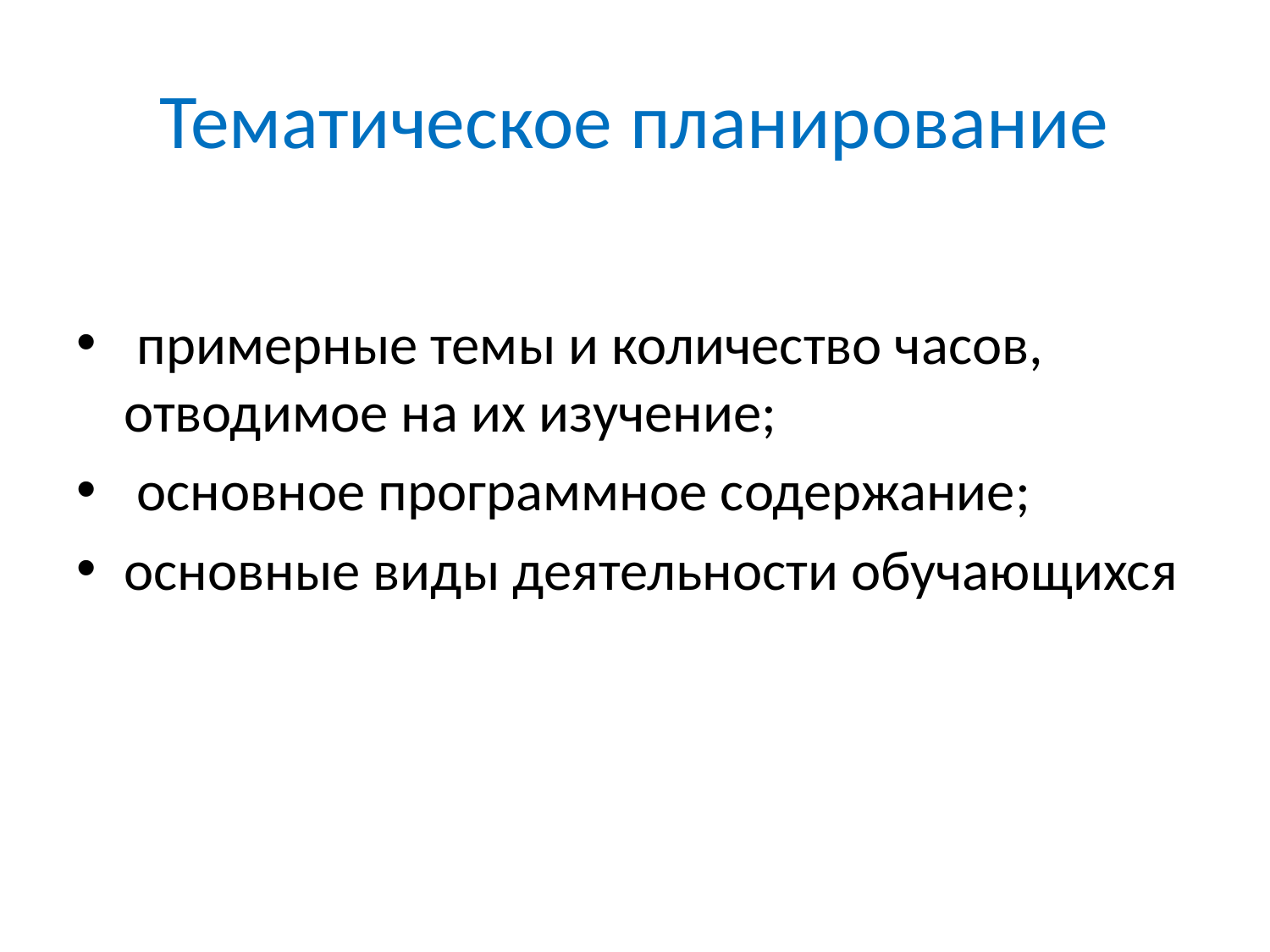

# Тематическое планирование

 примерные темы и количество часов, отводимое на их изучение;
 основное программное содержание;
основные виды деятельности обучающихся